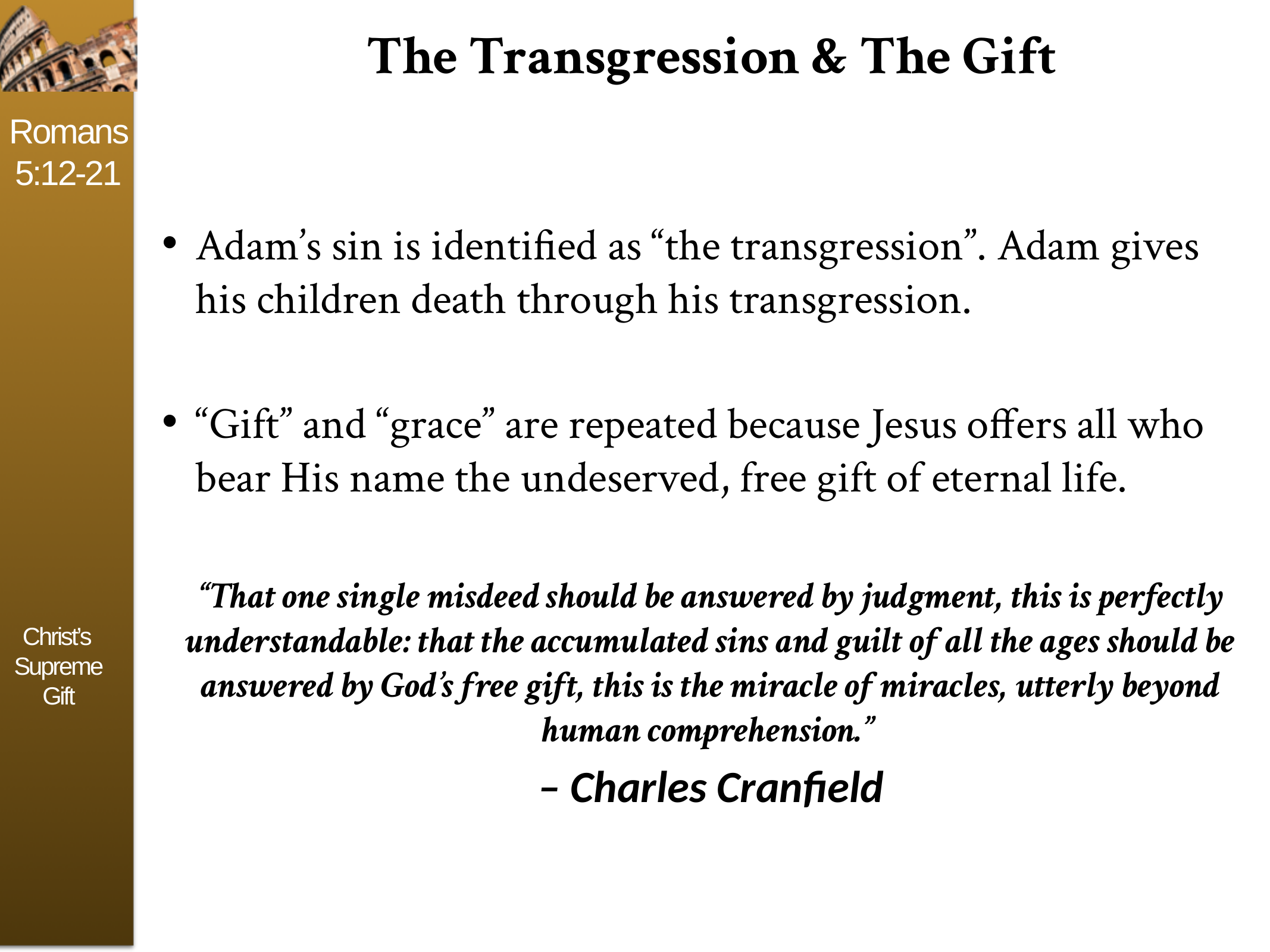

# The Transgression & The Gift

Adam’s sin is identified as “the transgression”. Adam gives his children death through his transgression.

“Gift” and “grace” are repeated because Jesus offers all who bear His name the undeserved, free gift of eternal life.

“That one single misdeed should be answered by judgment, this is perfectly understandable: that the accumulated sins and guilt of all the ages should be answered by God’s free gift, this is the miracle of miracles, utterly beyond human comprehension.”
– Charles Cranfield